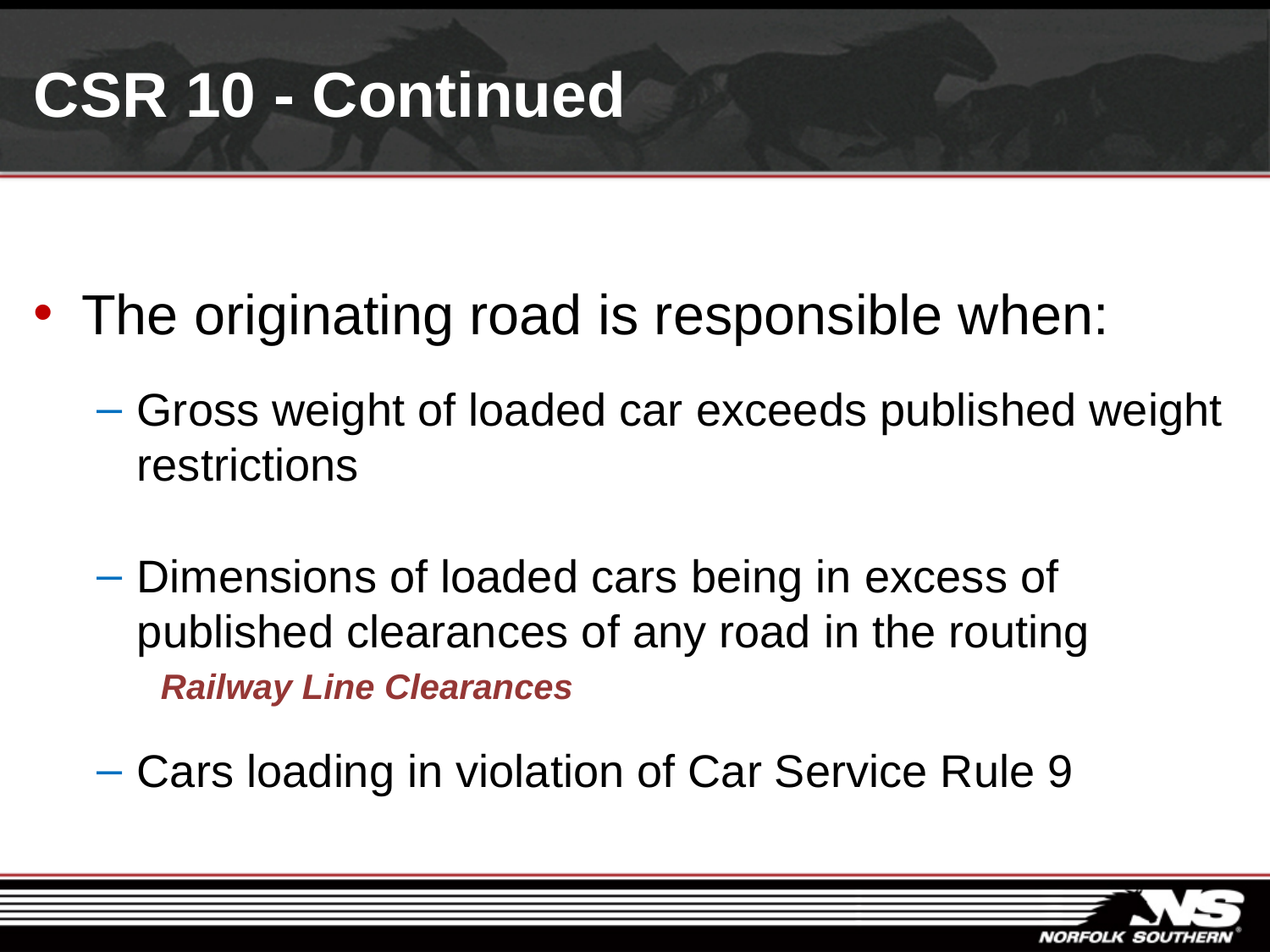

# CSR 10 - Continued

The originating road is responsible when:

Gross weight of loaded car exceeds published weight restrictions

Dimensions of loaded cars being in excess of published clearances of any road in the routing
Railway Line Clearances

Cars loading in violation of Car Service Rule 9